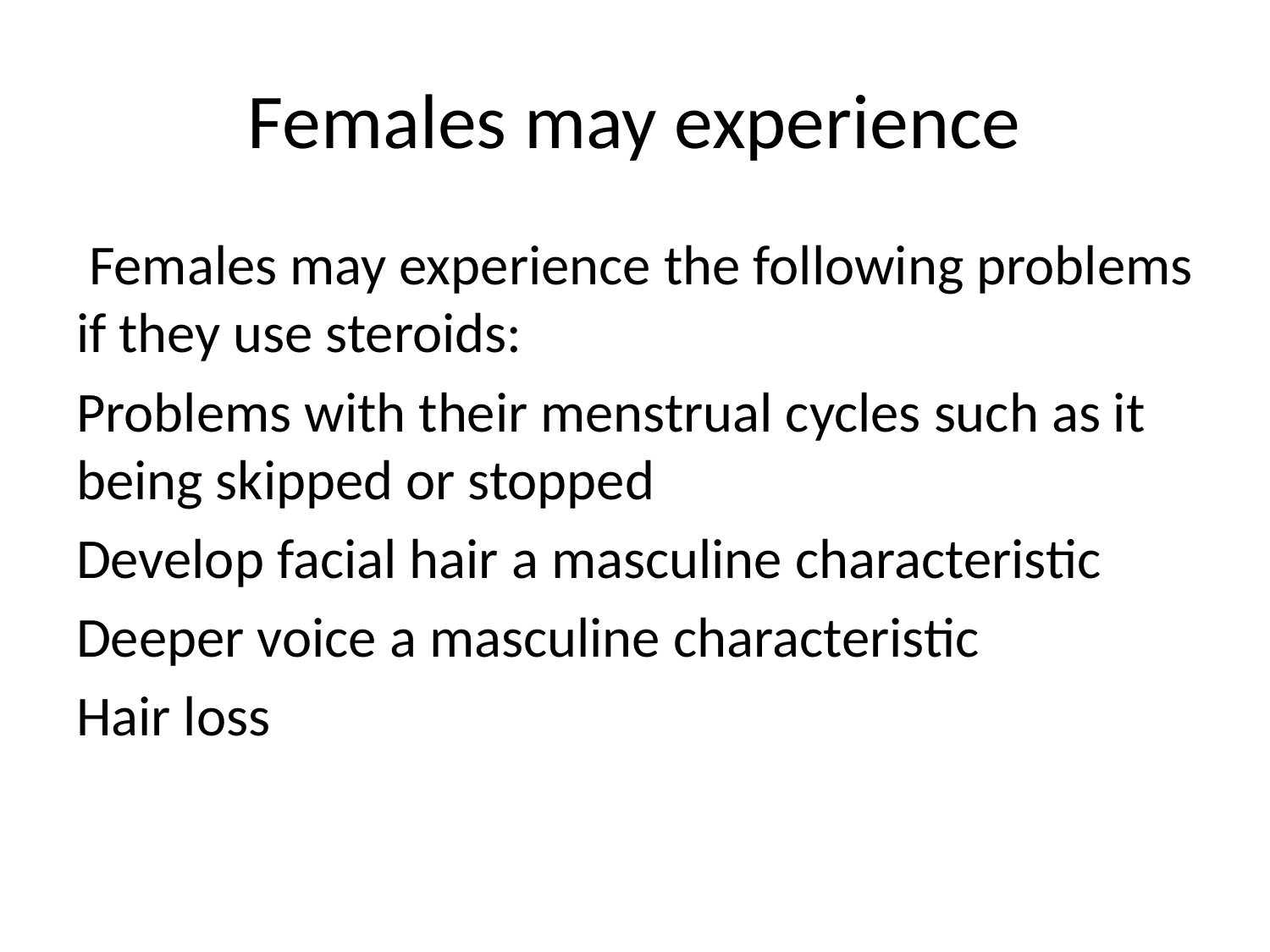

# Females may experience
 Females may experience the following problems if they use steroids:
Problems with their menstrual cycles such as it being skipped or stopped
Develop facial hair a masculine characteristic
Deeper voice a masculine characteristic
Hair loss